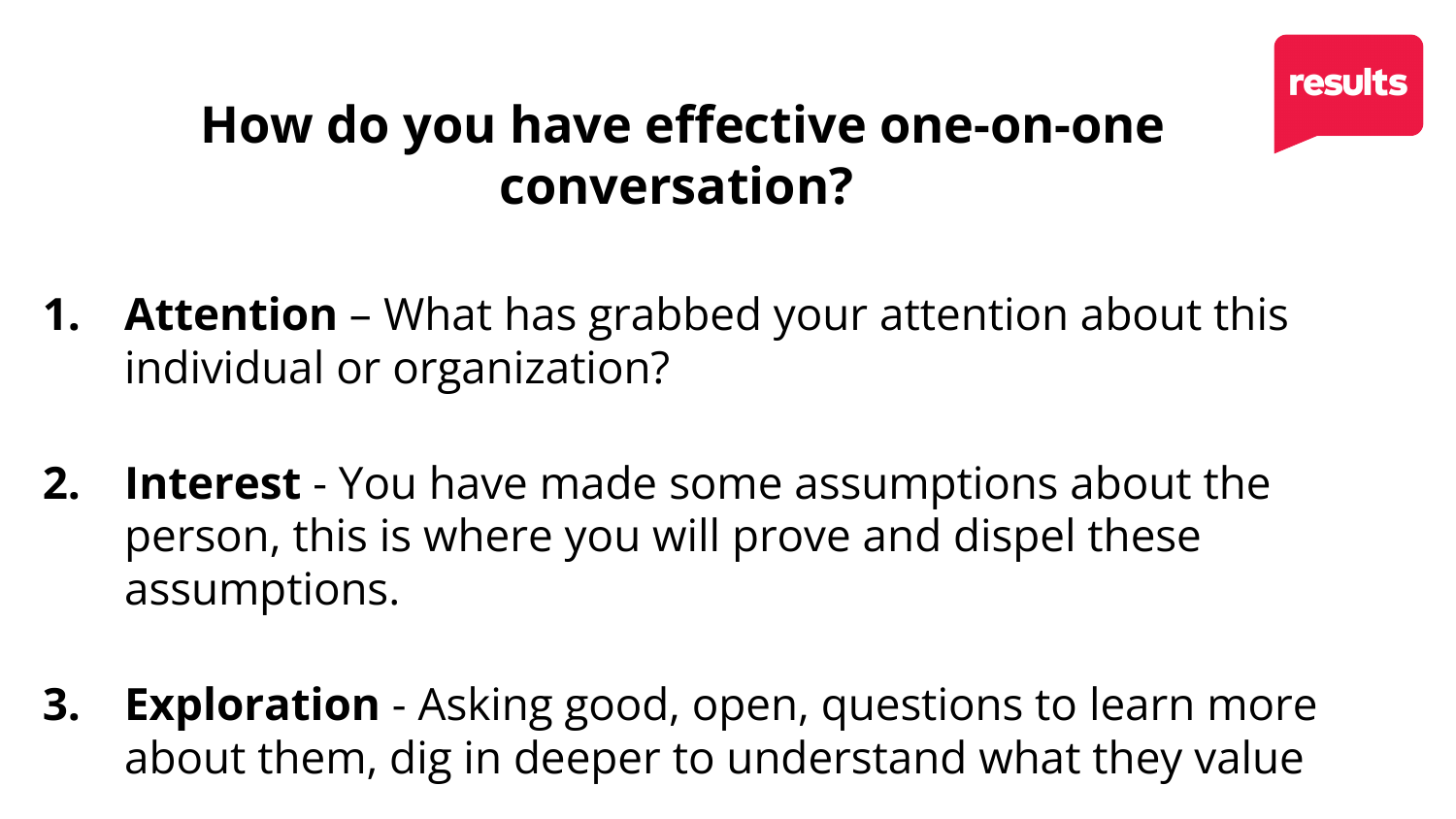

# How do you have effective one-on-one conversation?
Attention – What has grabbed your attention about this individual or organization?
Interest - You have made some assumptions about the person, this is where you will prove and dispel these assumptions.
Exploration - Asking good, open, questions to learn more about them, dig in deeper to understand what they value